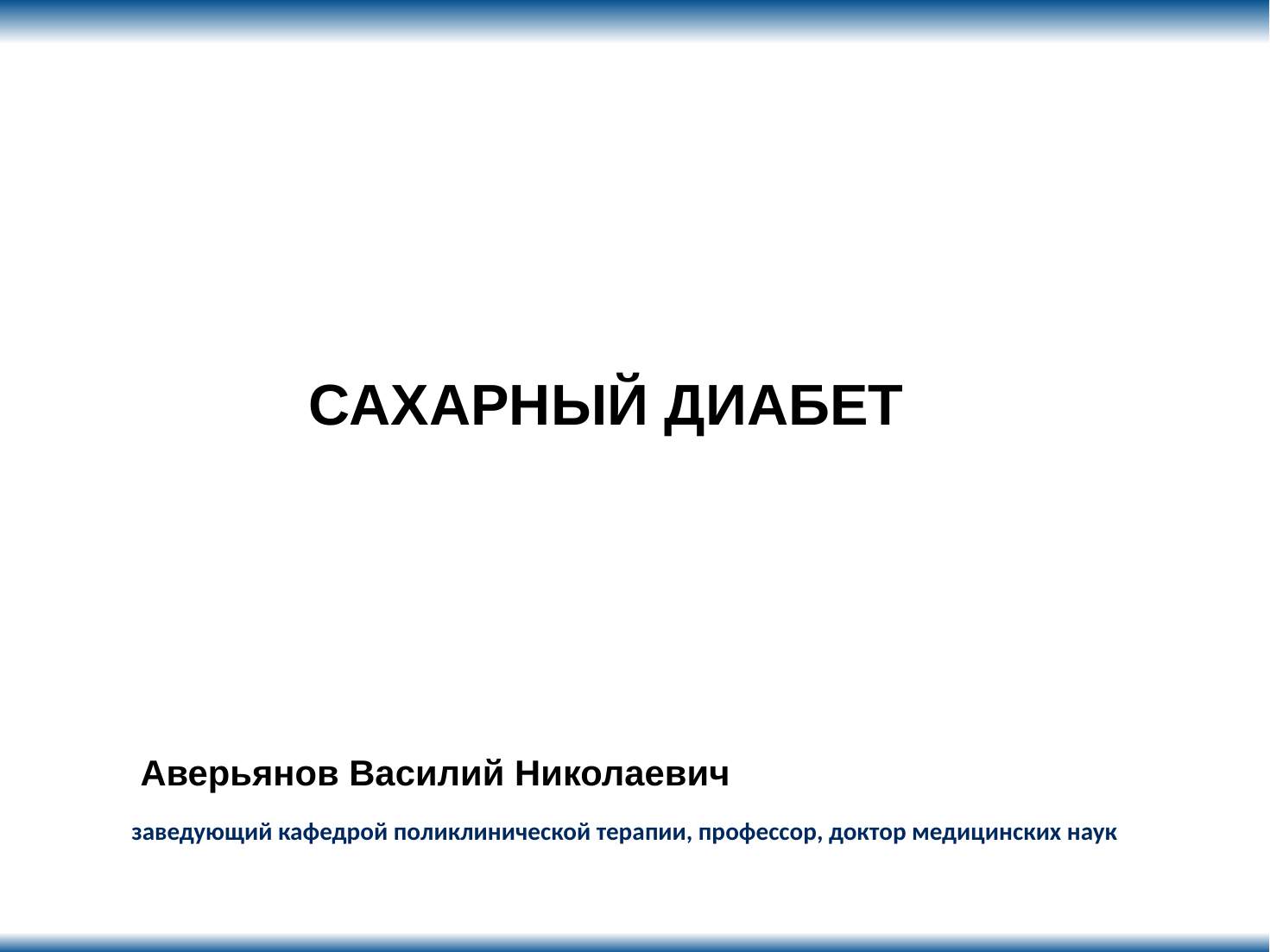

#

САХАРНЫЙ ДИАБЕТ

Аверьянов Василий Николаевич
заведующий кафедрой поликлинической терапии, профессор, доктор медицинских наук